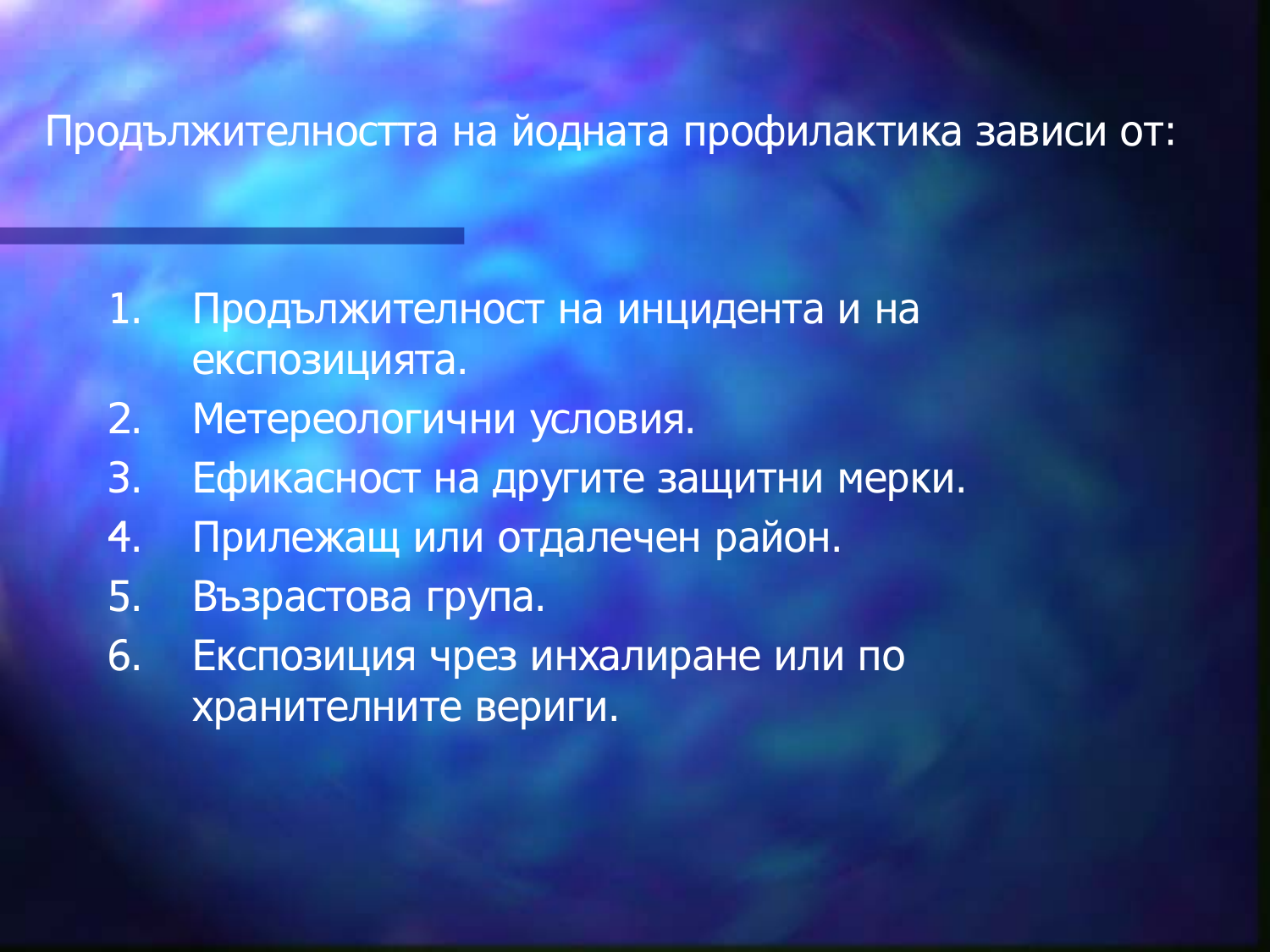

# Продължителността на йодната профилактика зависи от:
Продължителност на инцидента и на експозицията.
Метереологични условия.
Ефикасност на другите защитни мерки.
Прилежащ или отдалечен район.
Възрастова група.
Експозиция чрез инхалиране или по хранителните вериги.